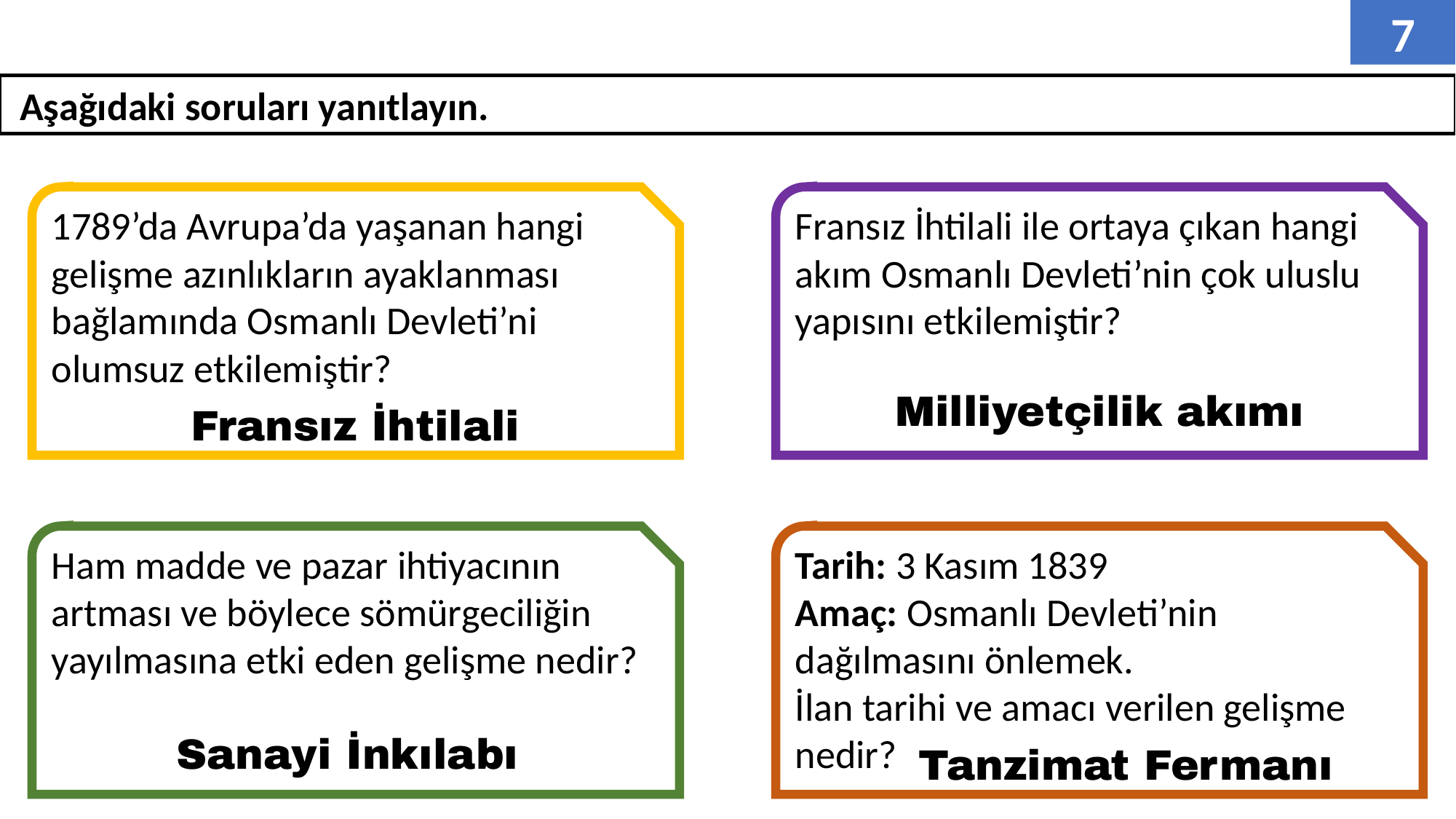

7
 Aşağıdaki soruları yanıtlayın.
1789’da Avrupa’da yaşanan hangi gelişme azınlıkların ayaklanması bağlamında Osmanlı Devleti’ni olumsuz etkilemiştir?
Fransız İhtilali ile ortaya çıkan hangi akım Osmanlı Devleti’nin çok uluslu yapısını etkilemiştir?
Milliyetçilik akımı
Fransız İhtilali
Ham madde ve pazar ihtiyacının artması ve böylece sömürgeciliğin yayılmasına etki eden gelişme nedir?
Tarih: 3 Kasım 1839
Amaç: Osmanlı Devleti’nin dağılmasını önlemek.
İlan tarihi ve amacı verilen gelişme nedir?
Sanayi İnkılabı
Tanzimat Fermanı